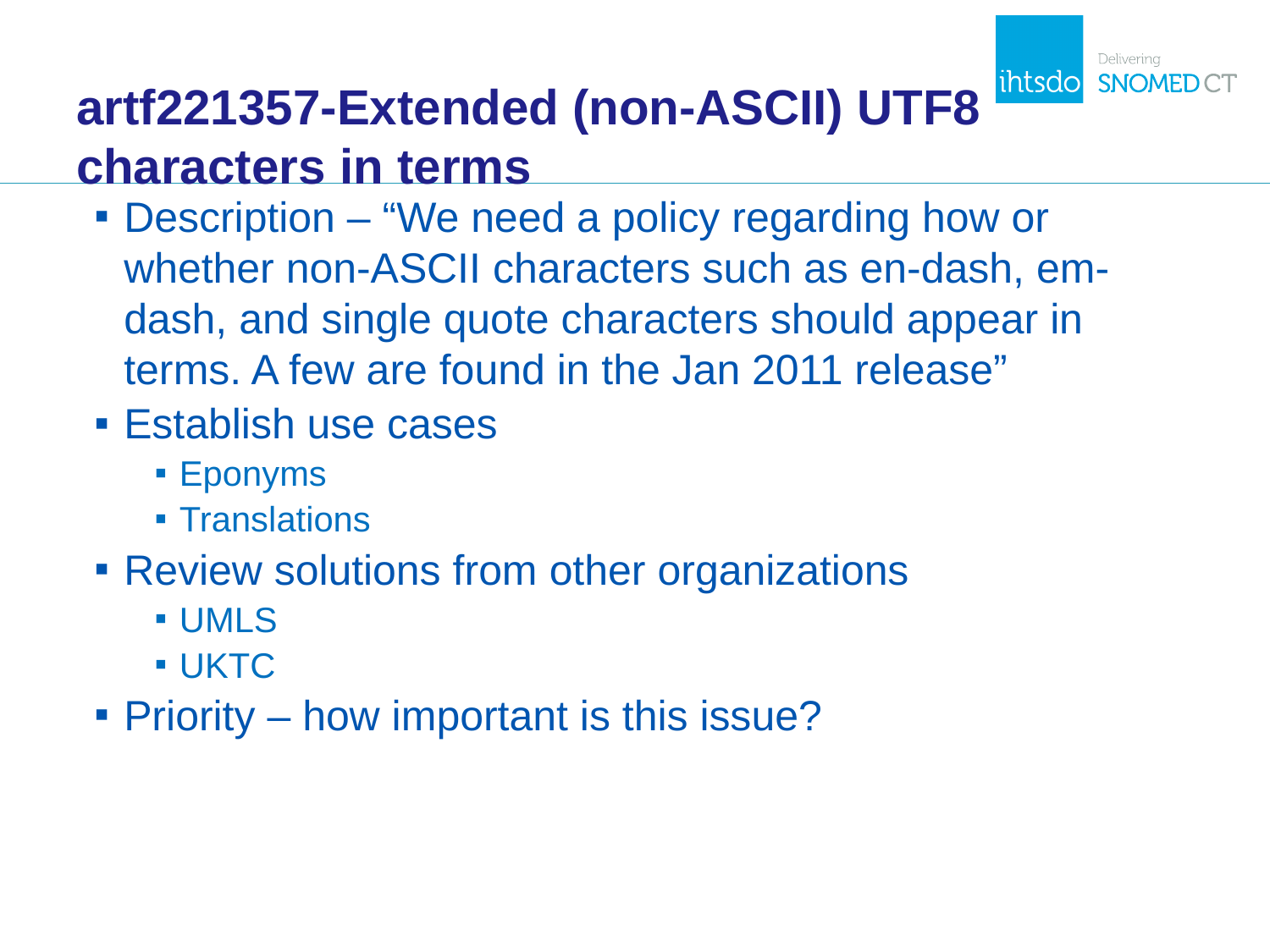

# artf221357-Extended (non-ASCII) UTF8 characters in terms
Description – “We need a policy regarding how or whether non-ASCII characters such as en-dash, em-dash, and single quote characters should appear in terms. A few are found in the Jan 2011 release”
Establish use cases
Eponyms
Translations
Review solutions from other organizations
UMLS
UKTC
Priority – how important is this issue?